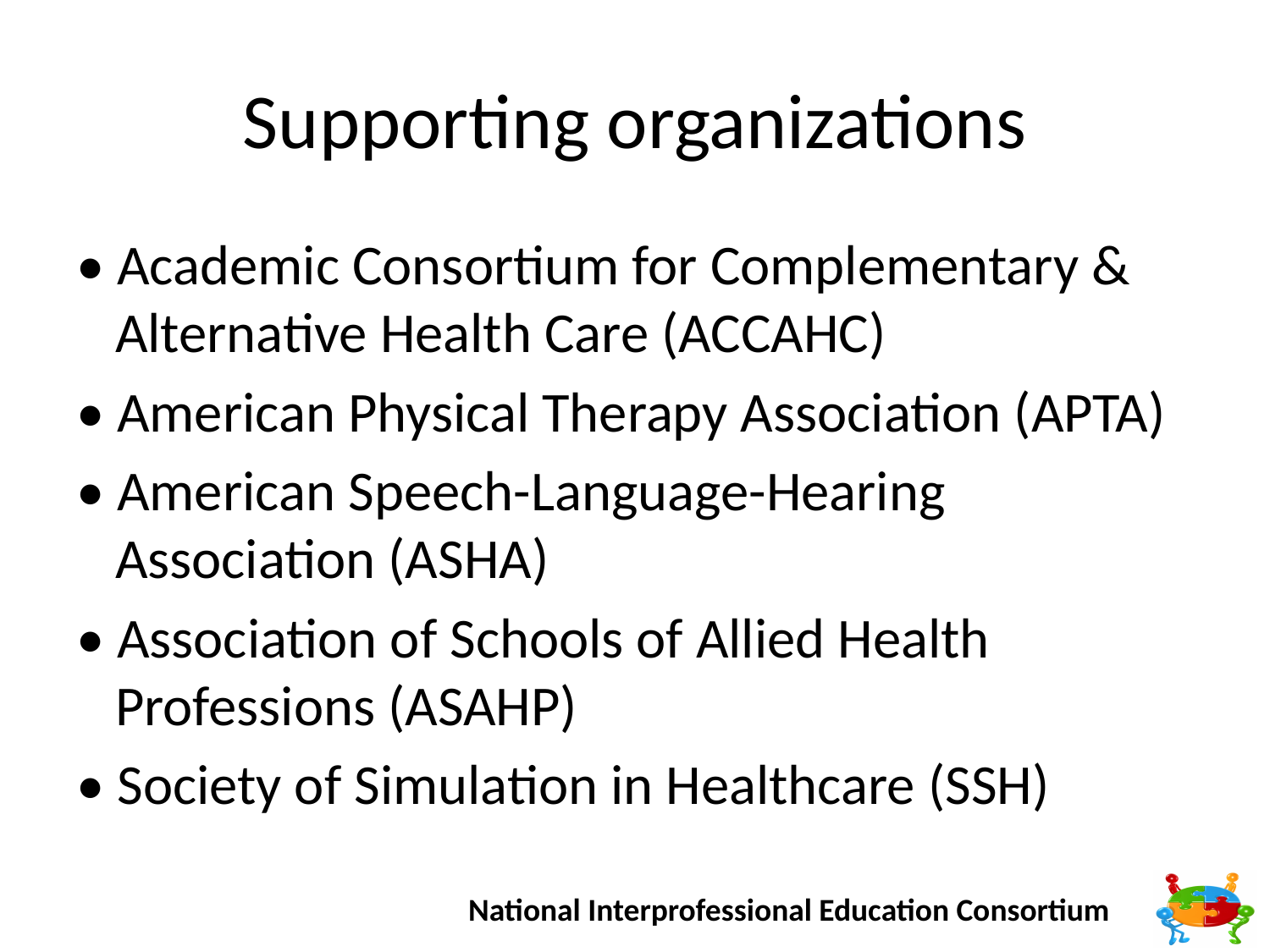

# Supporting organizations
• Academic Consortium for Complementary & Alternative Health Care (ACCAHC)
• American Physical Therapy Association (APTA)
• American Speech-Language-Hearing Association (ASHA)
• Association of Schools of Allied Health Professions (ASAHP)
• Society of Simulation in Healthcare (SSH)